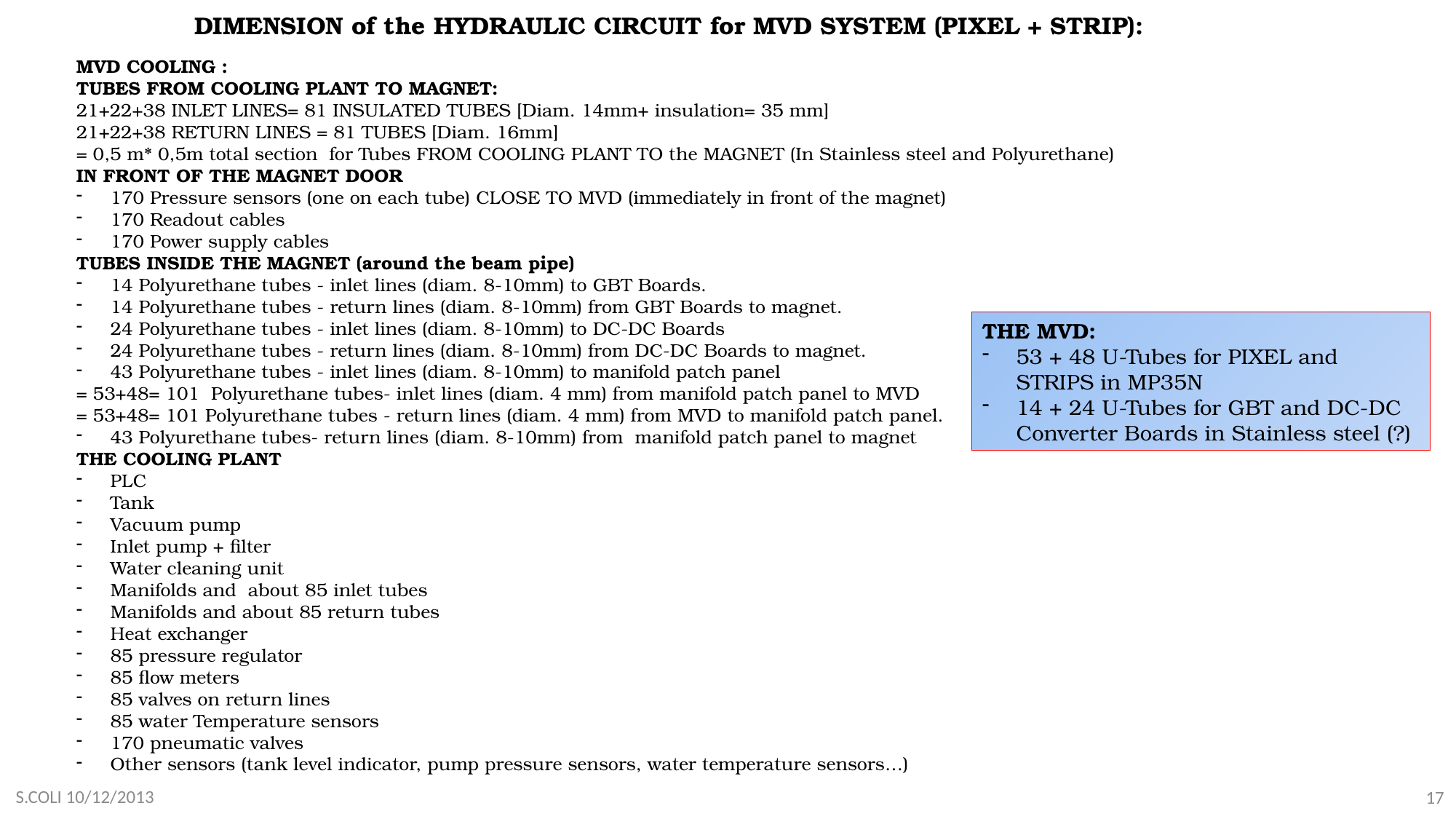

DIMENSION of the HYDRAULIC CIRCUIT for MVD SYSTEM (PIXEL + STRIP):
MVD COOLING :
TUBES FROM COOLING PLANT TO MAGNET:
21+22+38 INLET LINES= 81 INSULATED TUBES [Diam. 14mm+ insulation= 35 mm]
21+22+38 RETURN LINES = 81 TUBES [Diam. 16mm]
= 0,5 m* 0,5m total section  for Tubes FROM COOLING PLANT TO the MAGNET (In Stainless steel and Polyurethane)
IN FRONT OF THE MAGNET DOOR
170 Pressure sensors (one on each tube) CLOSE TO MVD (immediately in front of the magnet)
170 Readout cables
170 Power supply cables
TUBES INSIDE THE MAGNET (around the beam pipe)
14 Polyurethane tubes - inlet lines (diam. 8-10mm) to GBT Boards.
14 Polyurethane tubes - return lines (diam. 8-10mm) from GBT Boards to magnet.
24 Polyurethane tubes - inlet lines (diam. 8-10mm) to DC-DC Boards
24 Polyurethane tubes - return lines (diam. 8-10mm) from DC-DC Boards to magnet.
43 Polyurethane tubes - inlet lines (diam. 8-10mm) to manifold patch panel
= 53+48= 101  Polyurethane tubes- inlet lines (diam. 4 mm) from manifold patch panel to MVD
= 53+48= 101 Polyurethane tubes - return lines (diam. 4 mm) from MVD to manifold patch panel.
43 Polyurethane tubes- return lines (diam. 8-10mm) from  manifold patch panel to magnet
THE COOLING PLANT
PLC
Tank
Vacuum pump
Inlet pump + filter
Water cleaning unit
Manifolds and  about 85 inlet tubes
Manifolds and about 85 return tubes
Heat exchanger
85 pressure regulator
85 flow meters
85 valves on return lines
85 water Temperature sensors
170 pneumatic valves
Other sensors (tank level indicator, pump pressure sensors, water temperature sensors…)
THE MVD:
53 + 48 U-Tubes for PIXEL and STRIPS in MP35N
14 + 24 U-Tubes for GBT and DC-DC Converter Boards in Stainless steel (?)
S.COLI 10/12/2013
17